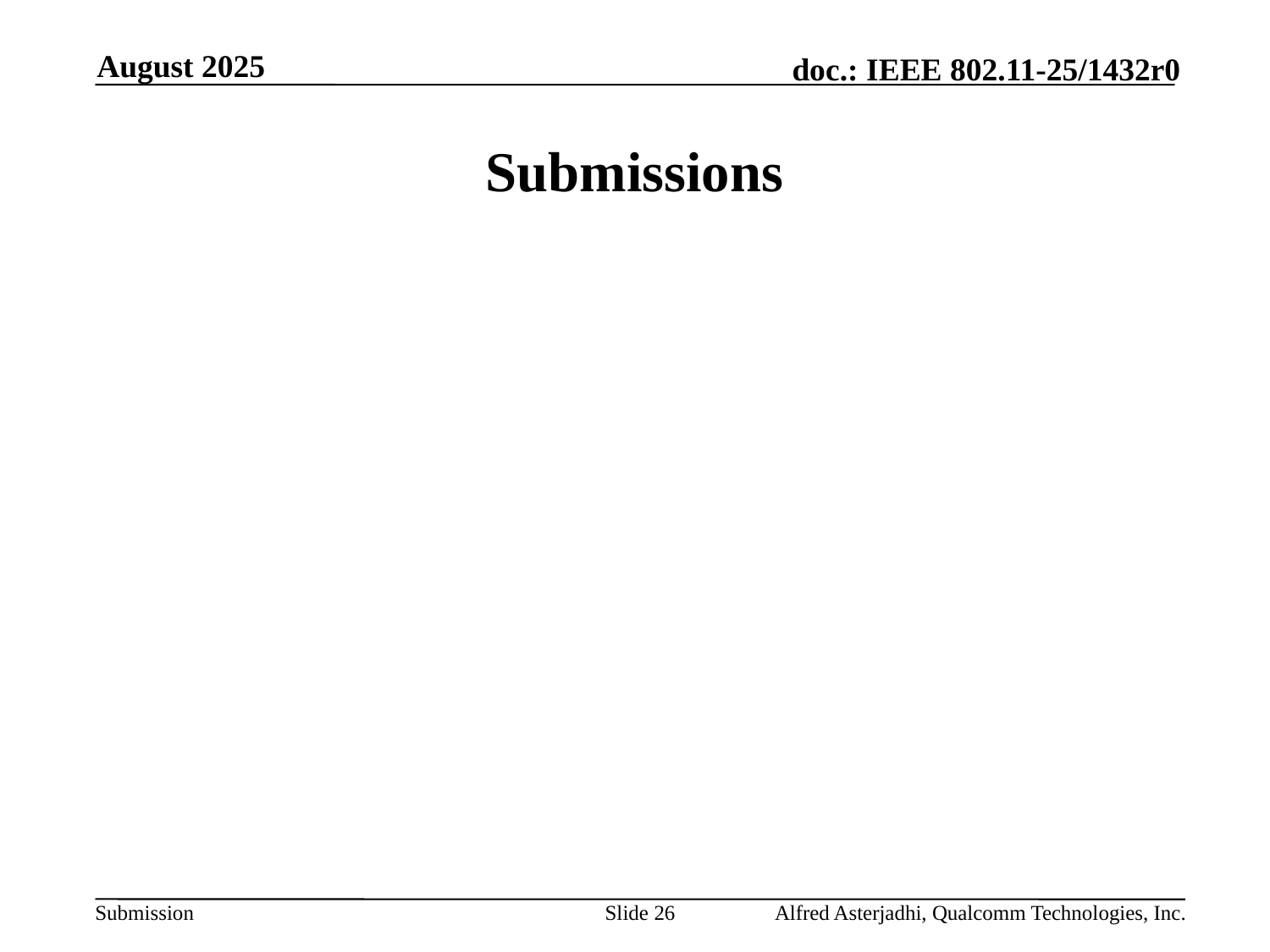

August 2025
# Submissions

Slide 26
Alfred Asterjadhi, Qualcomm Technologies, Inc.